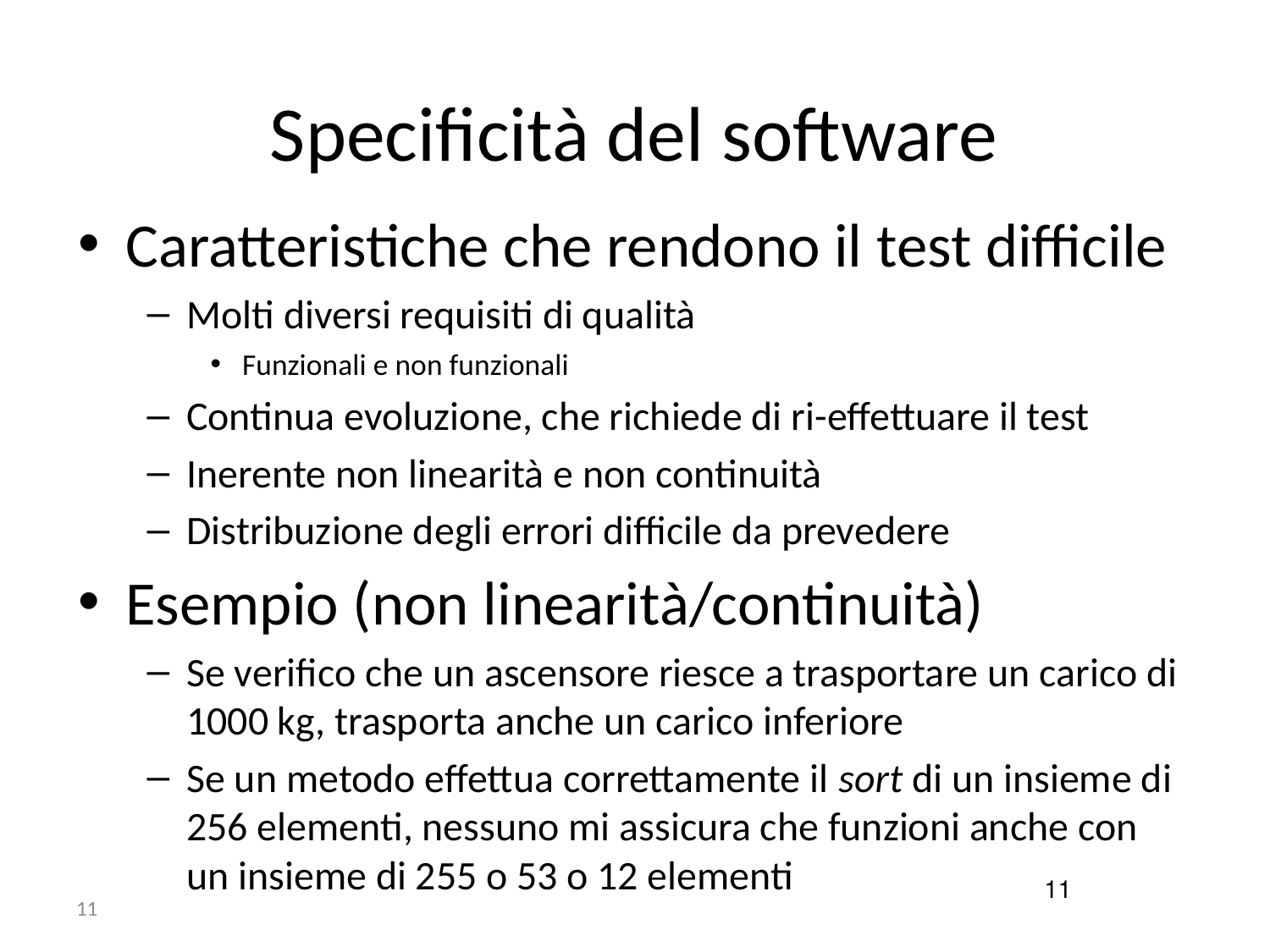

# Specificità del software
Caratteristiche che rendono il test difficile
Molti diversi requisiti di qualità
Funzionali e non funzionali
Continua evoluzione, che richiede di ri-effettuare il test
Inerente non linearità e non continuità
Distribuzione degli errori difficile da prevedere
Esempio (non linearità/continuità)
Se verifico che un ascensore riesce a trasportare un carico di 1000 kg, trasporta anche un carico inferiore
Se un metodo effettua correttamente il sort di un insieme di 256 elementi, nessuno mi assicura che funzioni anche con un insieme di 255 o 53 o 12 elementi
11
11